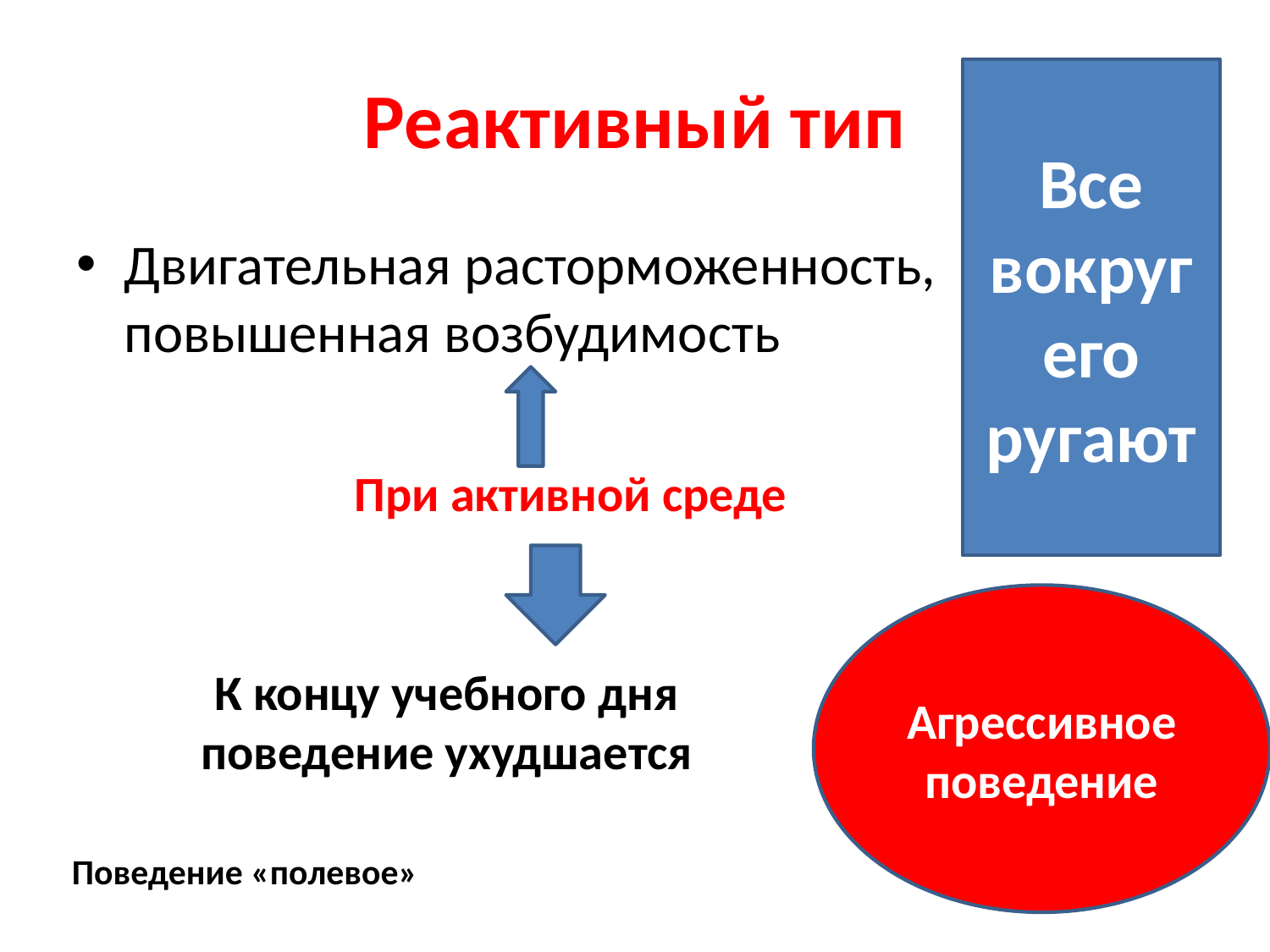

# Реактивный тип
Все вокруг его ругают
Двигательная расторможенность, повышенная возбудимость

При активной среде

Агрессивное поведение
К концу учебного дня поведение ухудшается
Поведение «полевое»